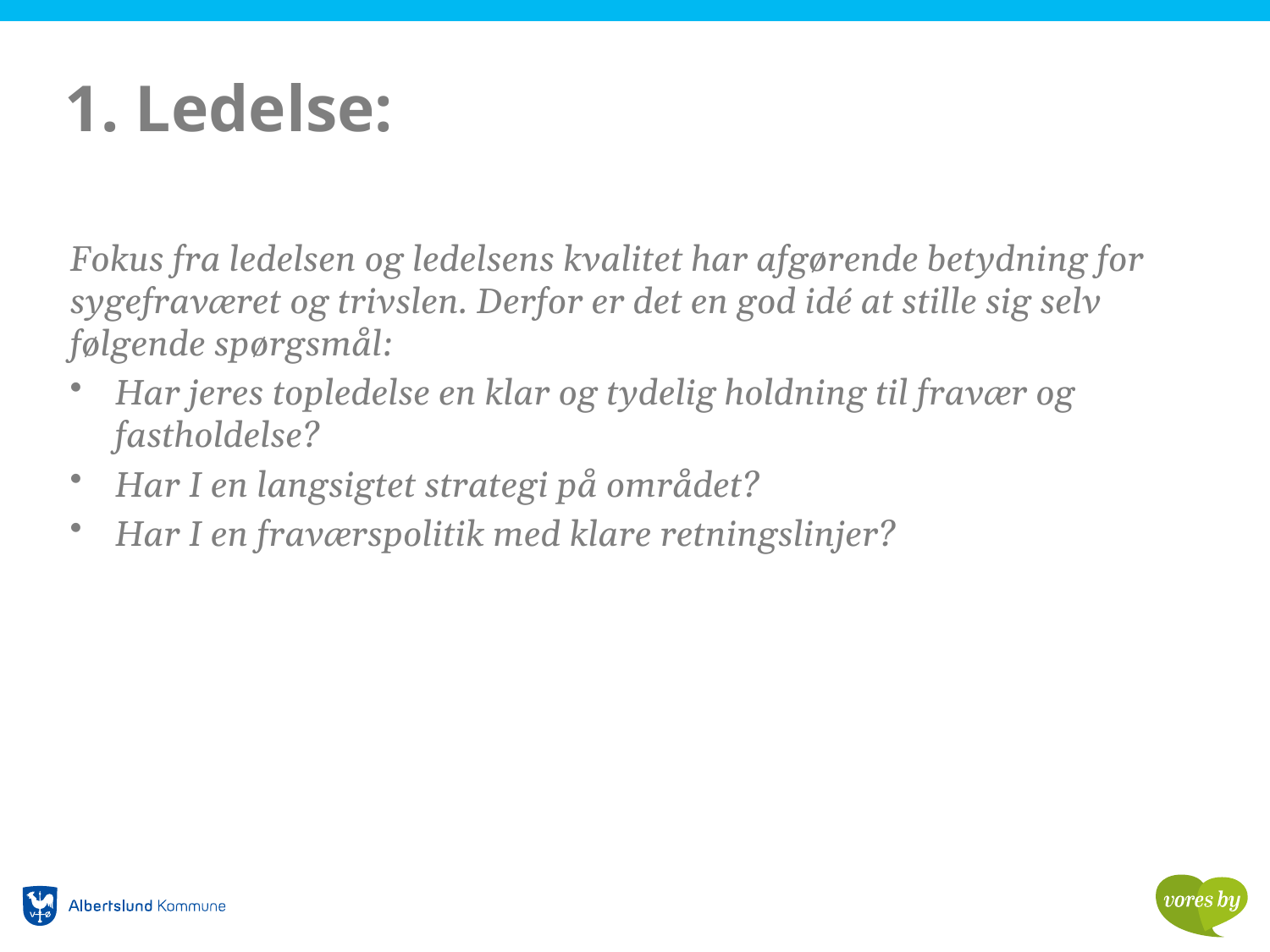

# 1. Ledelse:
Fokus fra ledelsen og ledelsens kvalitet har afgørende betydning for sygefraværet og trivslen. Derfor er det en god idé at stille sig selv følgende spørgsmål:
Har jeres topledelse en klar og tydelig holdning til fravær og fastholdelse?
Har I en langsigtet strategi på området?
Har I en fraværspolitik med klare retningslinjer?